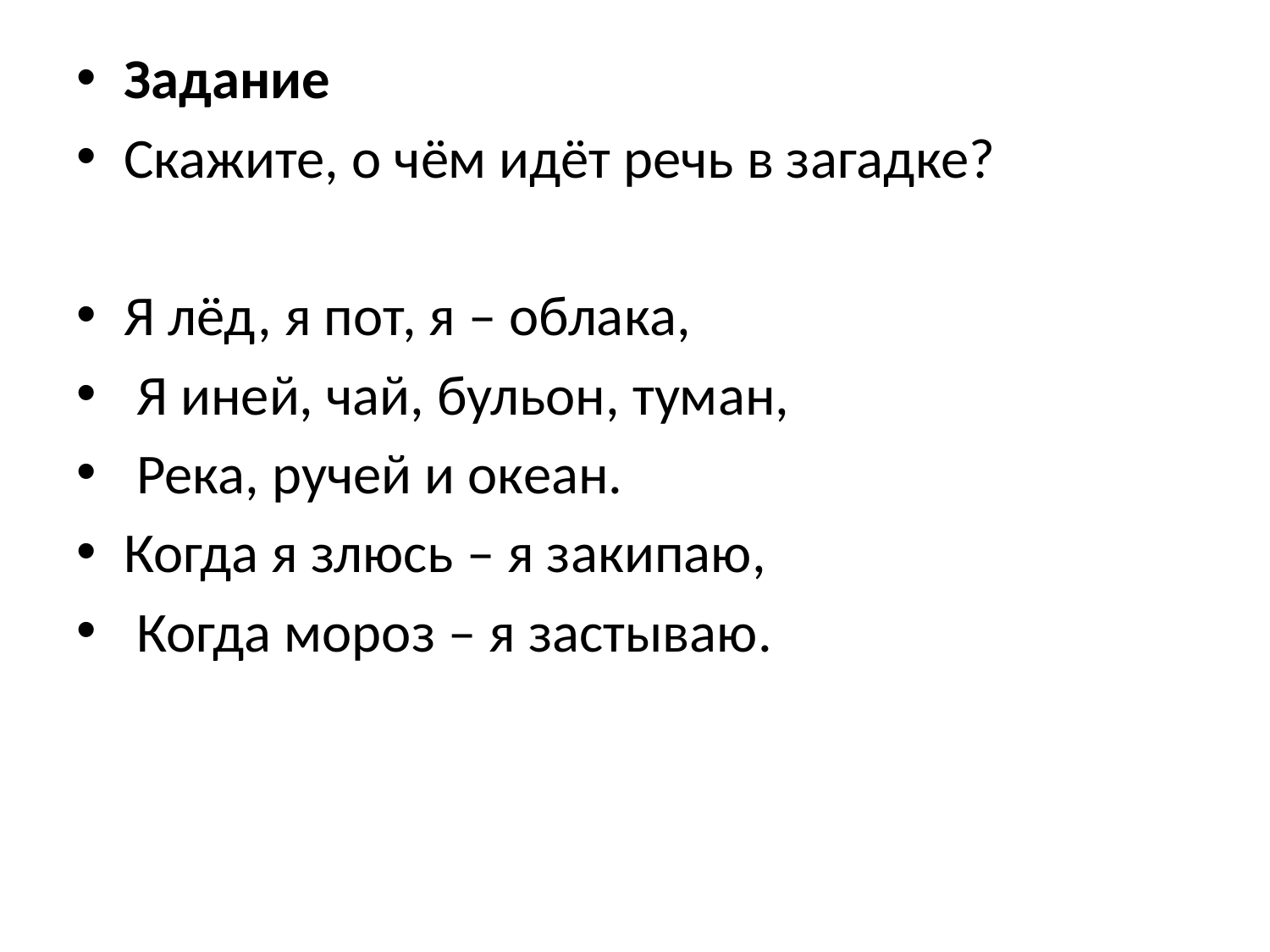

Задание
Скажите, о чём идёт речь в загадке?

Я лёд, я пот, я – облака,
 Я иней, чай, бульон, туман,
 Река, ручей и океан.
Когда я злюсь – я закипаю,
 Когда мороз – я застываю.

#